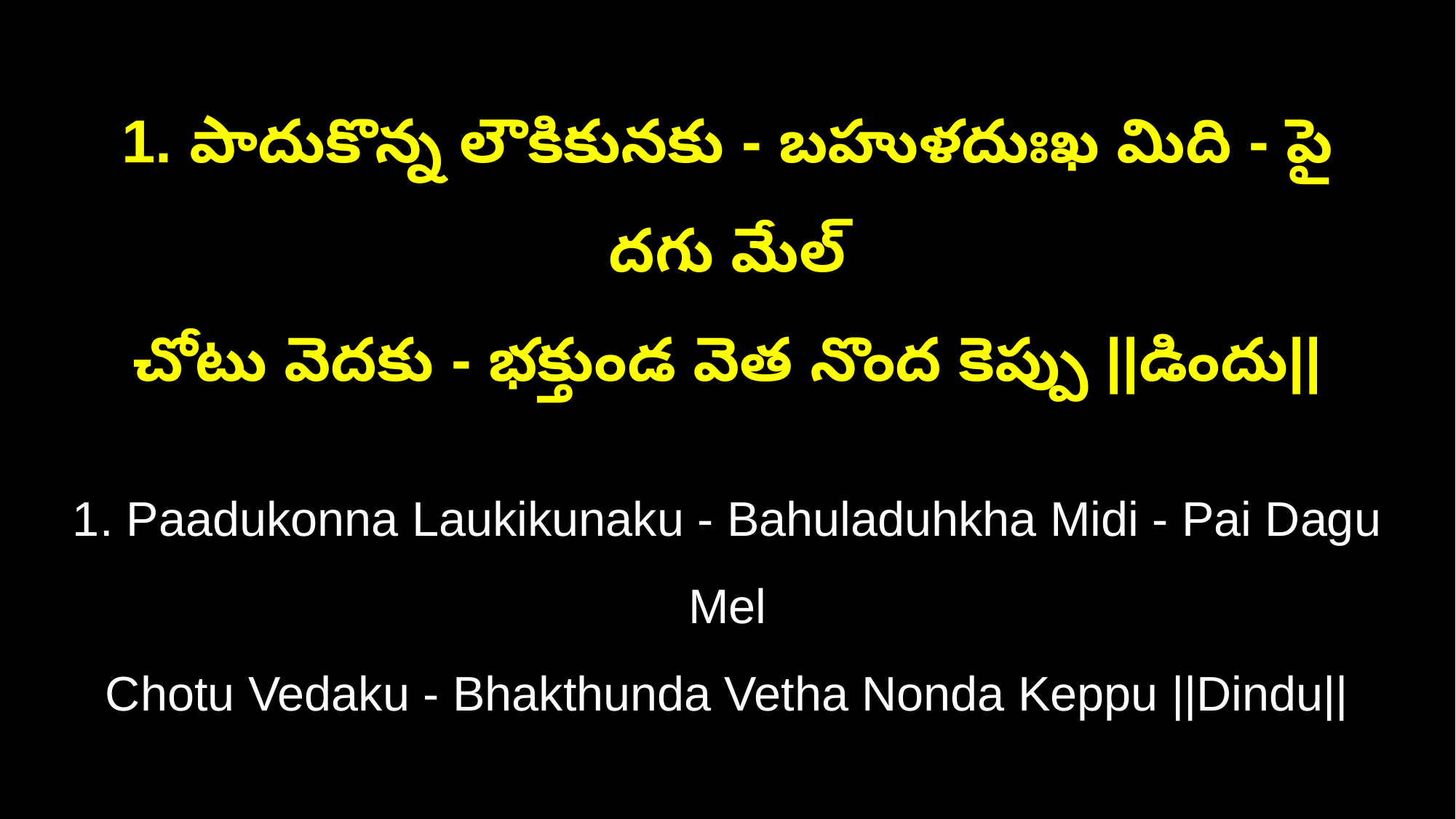

1. పాదుకొన్న లౌకికునకు - బహుళదుఃఖ మిది - పై దగు మేల్‌
చోటు వెదకు - భక్తుండ వెత నొంద కెప్పు ||డిందు||
1. Paadukonna Laukikunaku - Bahuladuhkha Midi - Pai Dagu Mel
Chotu Vedaku - Bhakthunda Vetha Nonda Keppu ||Dindu||